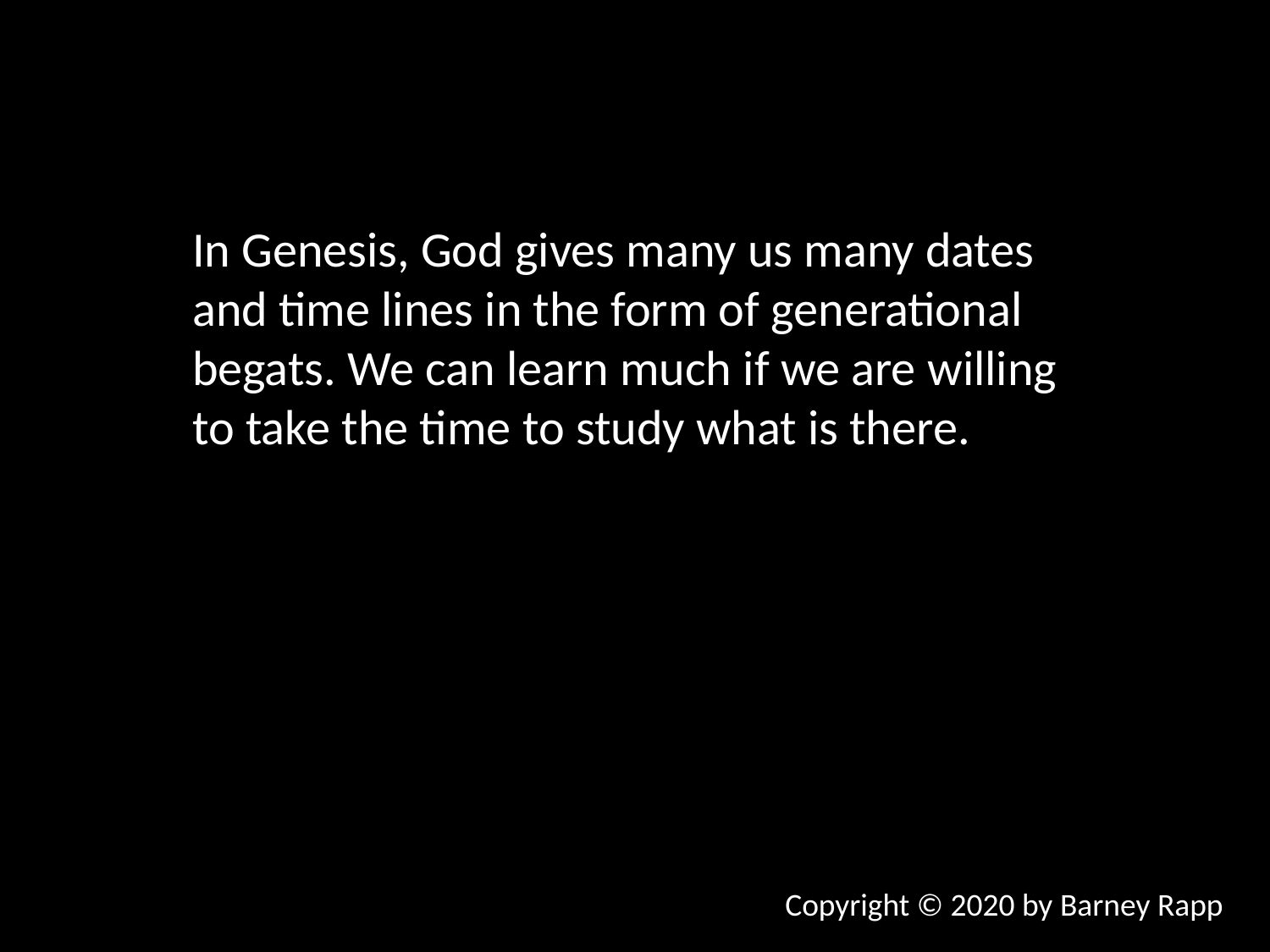

In Genesis, God gives many us many dates and time lines in the form of generational begats. We can learn much if we are willing to take the time to study what is there.
Copyright © 2020 by Barney Rapp